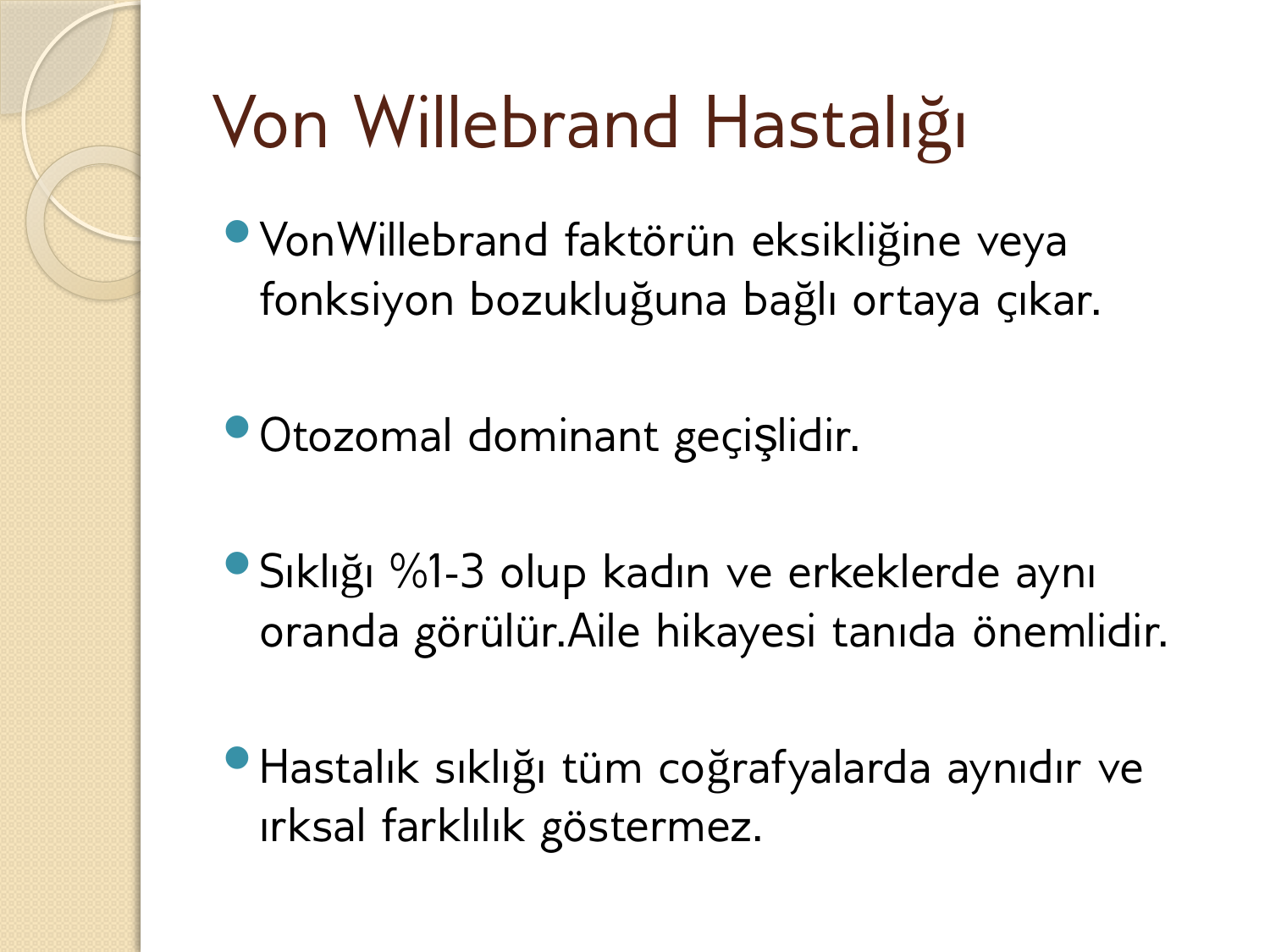

# Von Willebrand Hastalığı
VonWillebrand faktörün eksikliğine veya  fonksiyon bozukluğuna bağlı ortaya çıkar.

Otozomal dominant geçişlidir.

Sıklığı %1-3 olup kadın ve erkeklerde aynı oranda görülür.Aile hikayesi tanıda önemlidir.

Hastalık sıklığı tüm coğrafyalarda aynıdır ve ırksal farklılık göstermez.